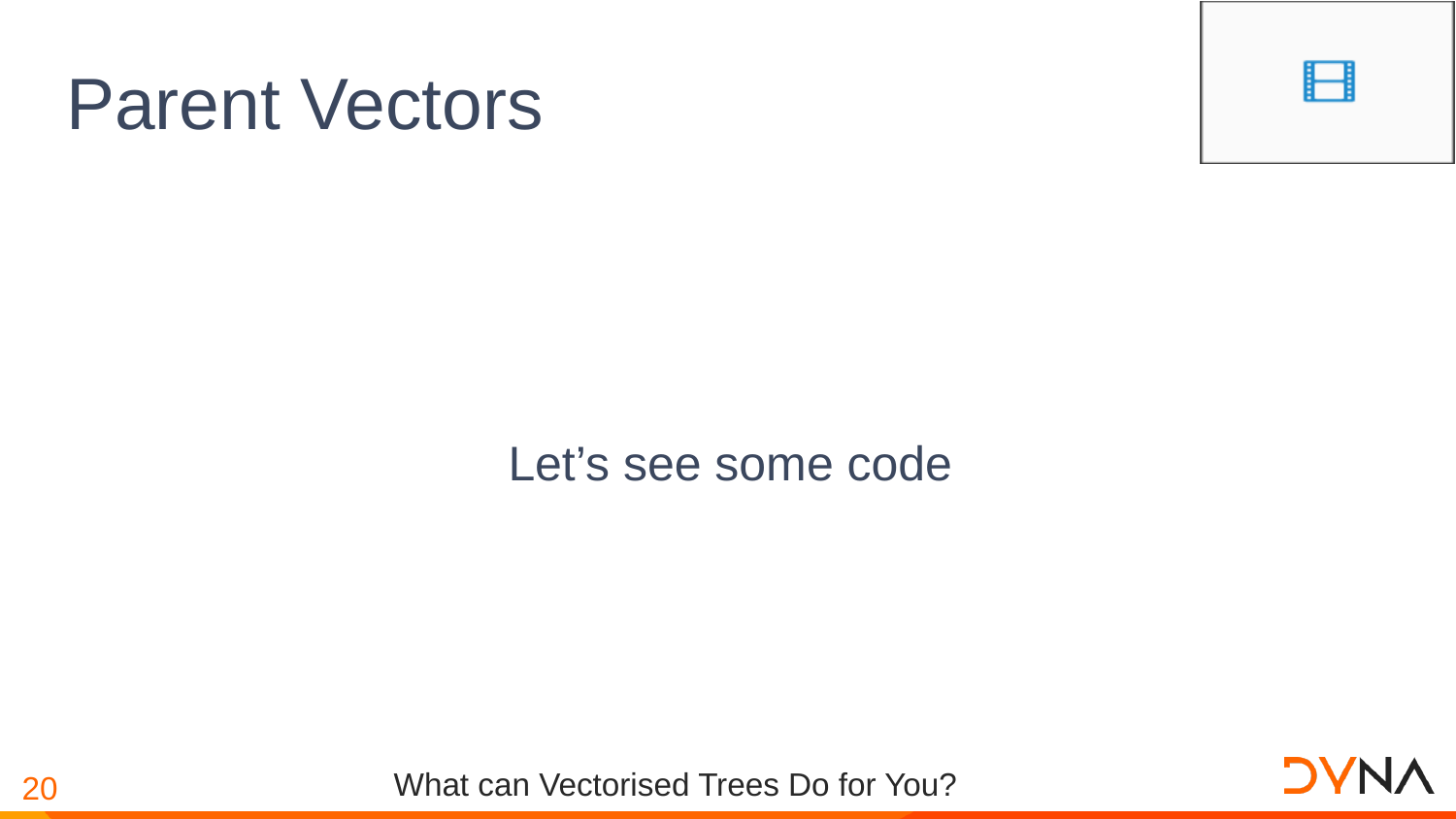

# Parent Vectors
Let’s see some code